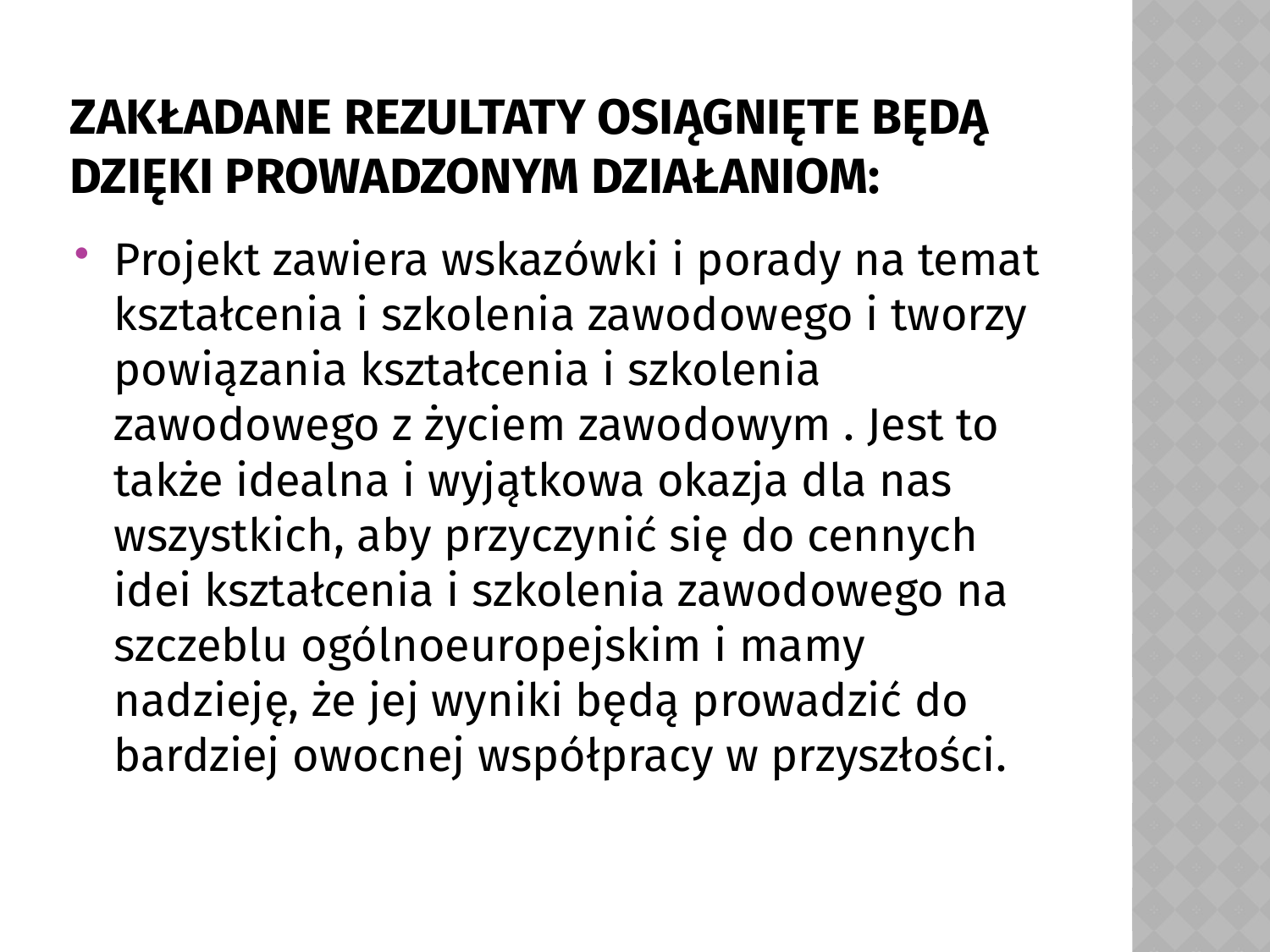

# Zakładane rezultaty osiągnięte będą dzięki prowadzonym działaniom:
Projekt zawiera wskazówki i porady na temat kształcenia i szkolenia zawodowego i tworzy powiązania kształcenia i szkolenia zawodowego z życiem zawodowym . Jest to także idealna i wyjątkowa okazja dla nas wszystkich, aby przyczynić się do cennych idei kształcenia i szkolenia zawodowego na szczeblu ogólnoeuropejskim i mamy nadzieję, że jej wyniki będą prowadzić do bardziej owocnej współpracy w przyszłości.